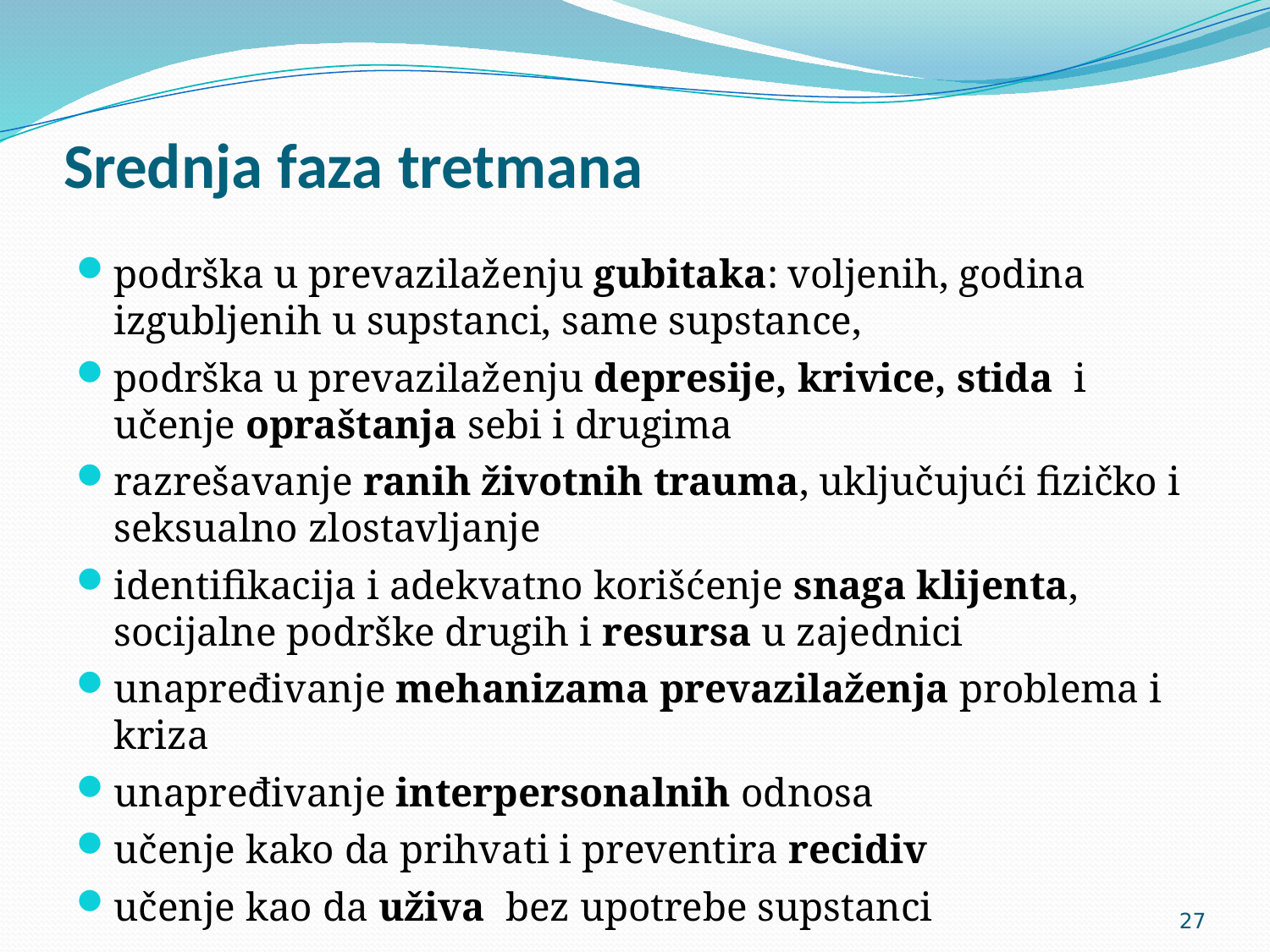

# Srednja faza tretmana
podrška u prevazilaženju gubitaka: voljenih, godina izgubljenih u supstanci, same supstance,
podrška u prevazilaženju depresije, krivice, stida  i učenje opraštanja sebi i drugima
razrešavanje ranih životnih trauma, uključujući fizičko i seksualno zlostavljanje
identifikacija i adekvatno korišćenje snaga klijenta,  socijalne podrške drugih i resursa u zajednici
unapređivanje mehanizama prevazilaženja problema i kriza
unapređivanje interpersonalnih odnosa
učenje kako da prihvati i preventira recidiv
učenje kao da uživa  bez upotrebe supstanci

27